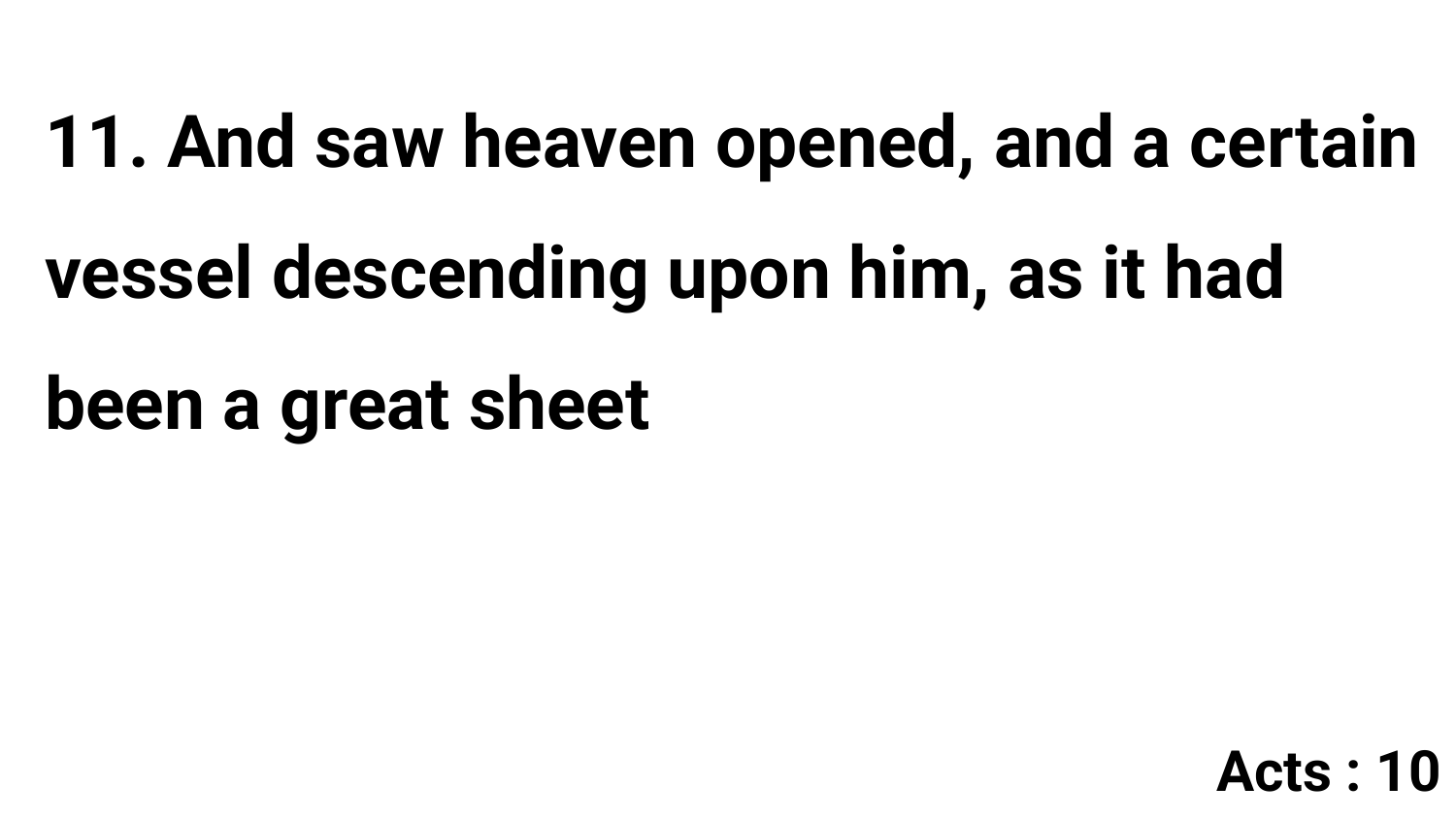

11. And saw heaven opened, and a certain vessel descending upon him, as it had been a great sheet
Acts : 10